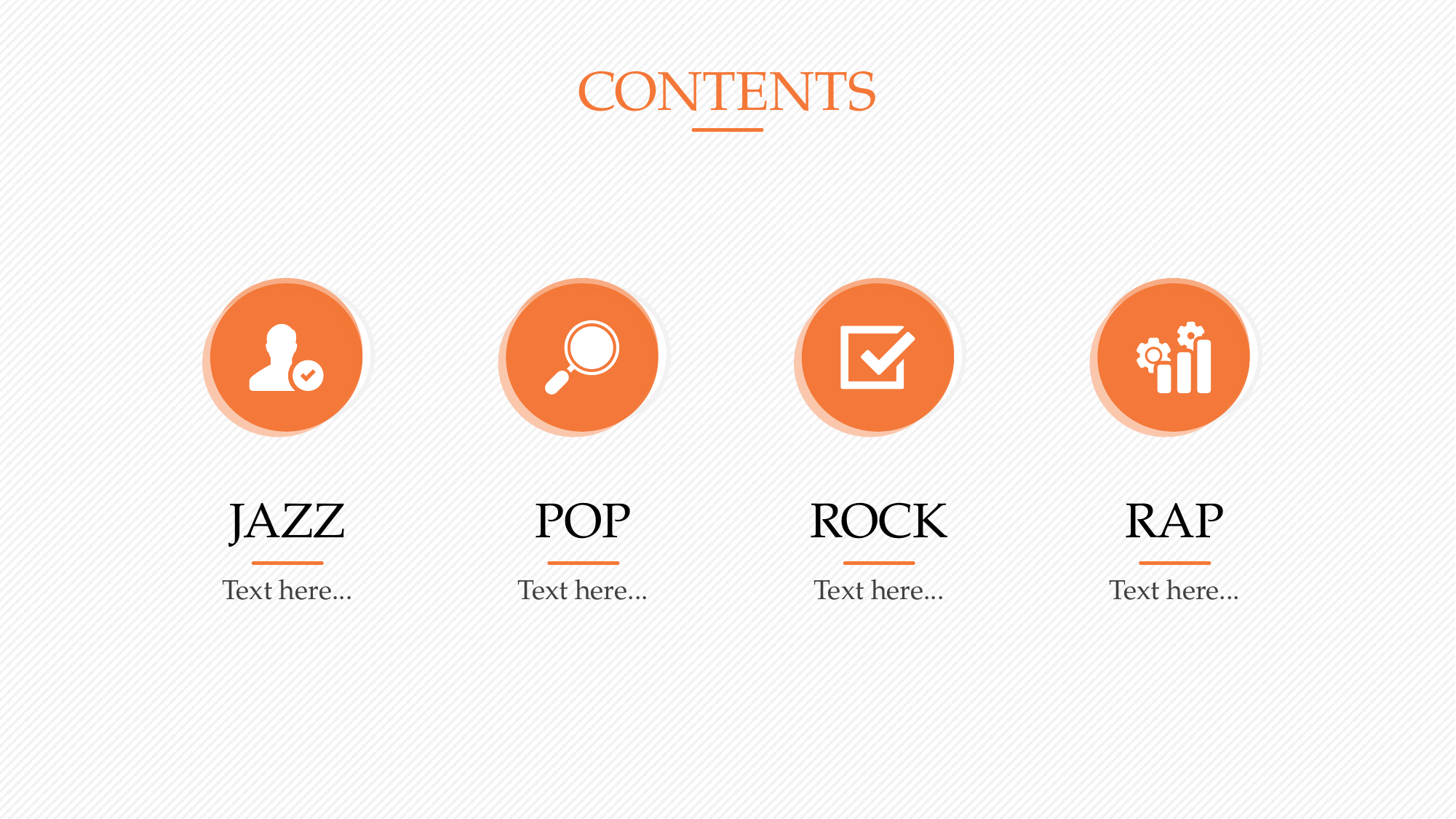

CONTENTS

JAZZ
Text here...
POP
Text here...
ROCK
Text here...
RAP
Text here...